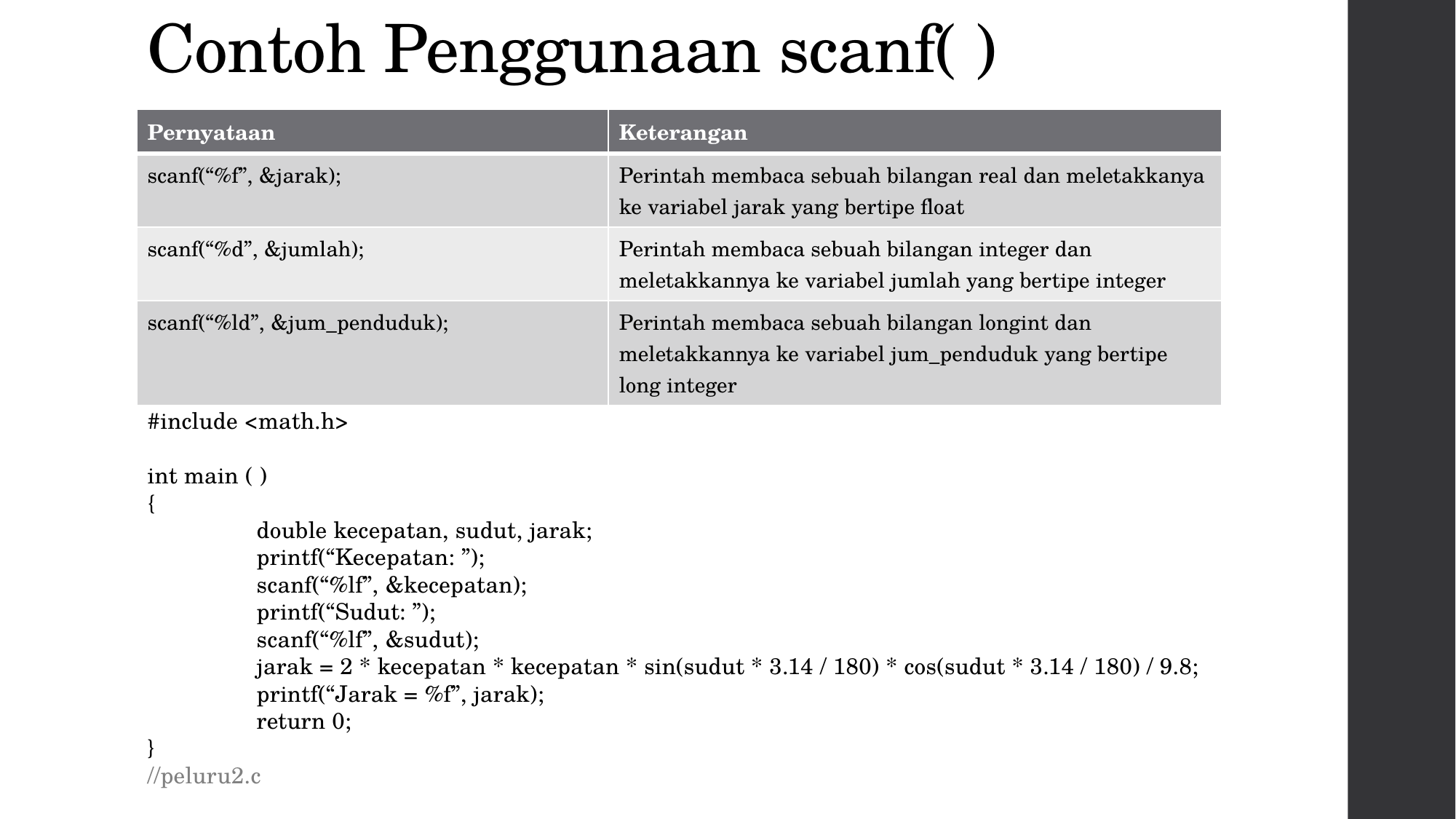

# Contoh Penggunaan scanf( )
| Pernyataan | Keterangan |
| --- | --- |
| scanf(“%f”, &jarak); | Perintah membaca sebuah bilangan real dan meletakkanya ke variabel jarak yang bertipe float |
| scanf(“%d”, &jumlah); | Perintah membaca sebuah bilangan integer dan meletakkannya ke variabel jumlah yang bertipe integer |
| scanf(“%ld”, &jum\_penduduk); | Perintah membaca sebuah bilangan longint dan meletakkannya ke variabel jum\_penduduk yang bertipe long integer |
#include <stdio.h>
#include <math.h>

int main ( )
{
	double kecepatan, sudut, jarak;
	printf(“Kecepatan: ”);
	scanf(“%lf”, &kecepatan);
	printf(“Sudut: ”);
	scanf(“%lf”, &sudut);
	jarak = 2 * kecepatan * kecepatan * sin(sudut * 3.14 / 180) * cos(sudut * 3.14 / 180) / 9.8;
	printf(“Jarak = %f”, jarak);
	return 0;
}
//peluru2.c